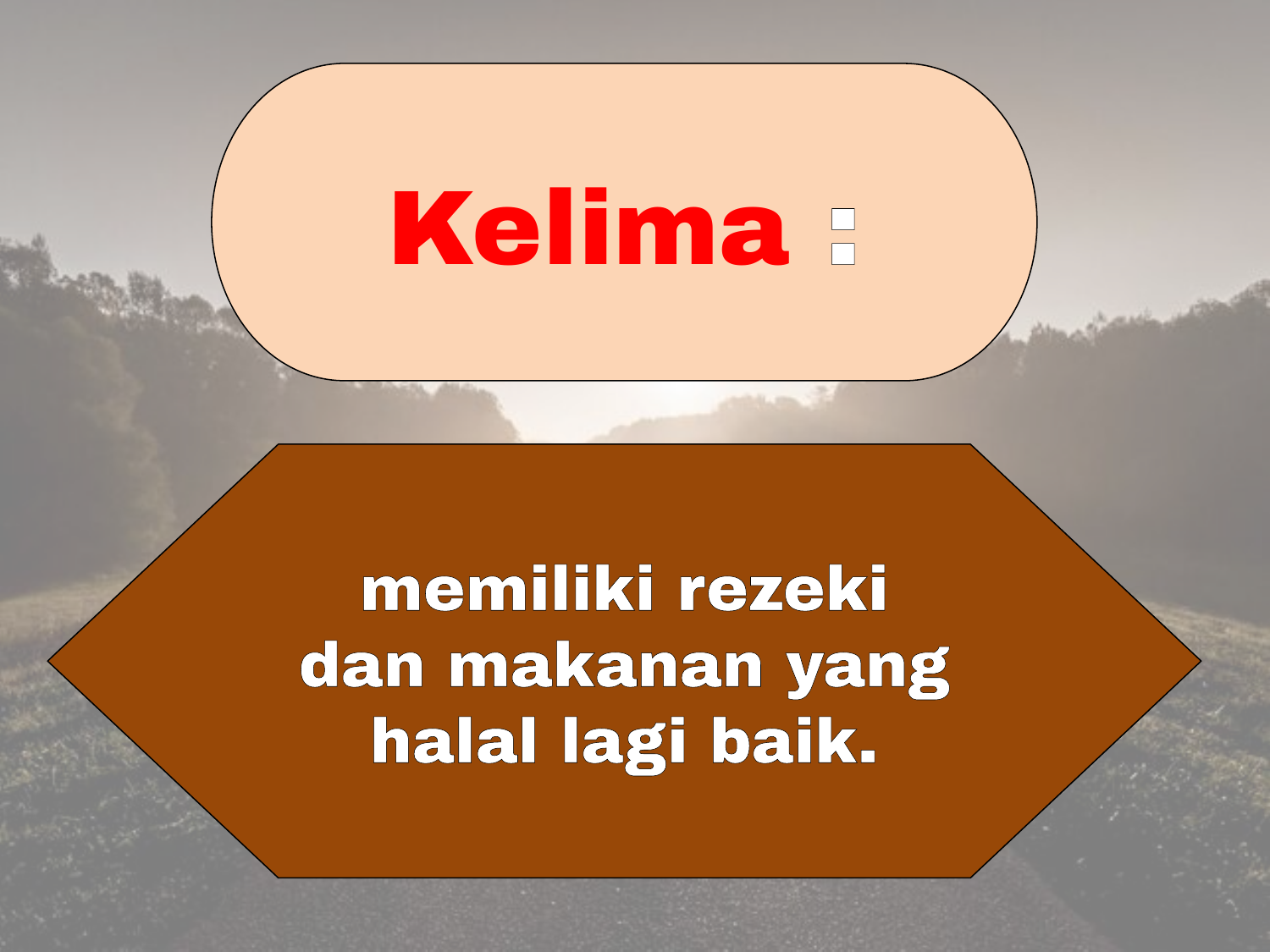

Kelima :
memiliki rezeki dan makanan yang halal lagi baik.